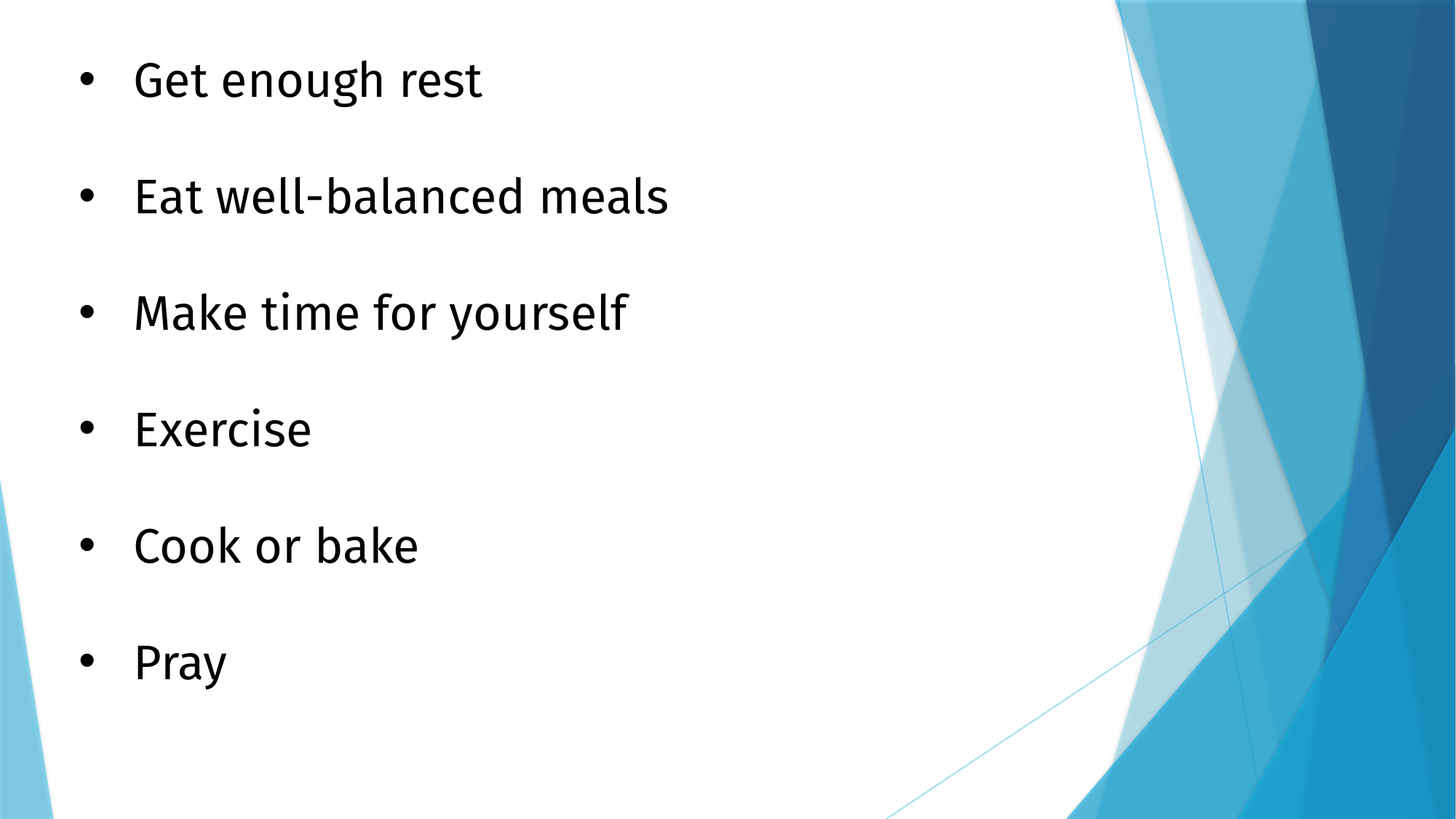

Get enough rest

Eat well-balanced meals

Make time for yourself

Exercise

Cook or bake

Pray